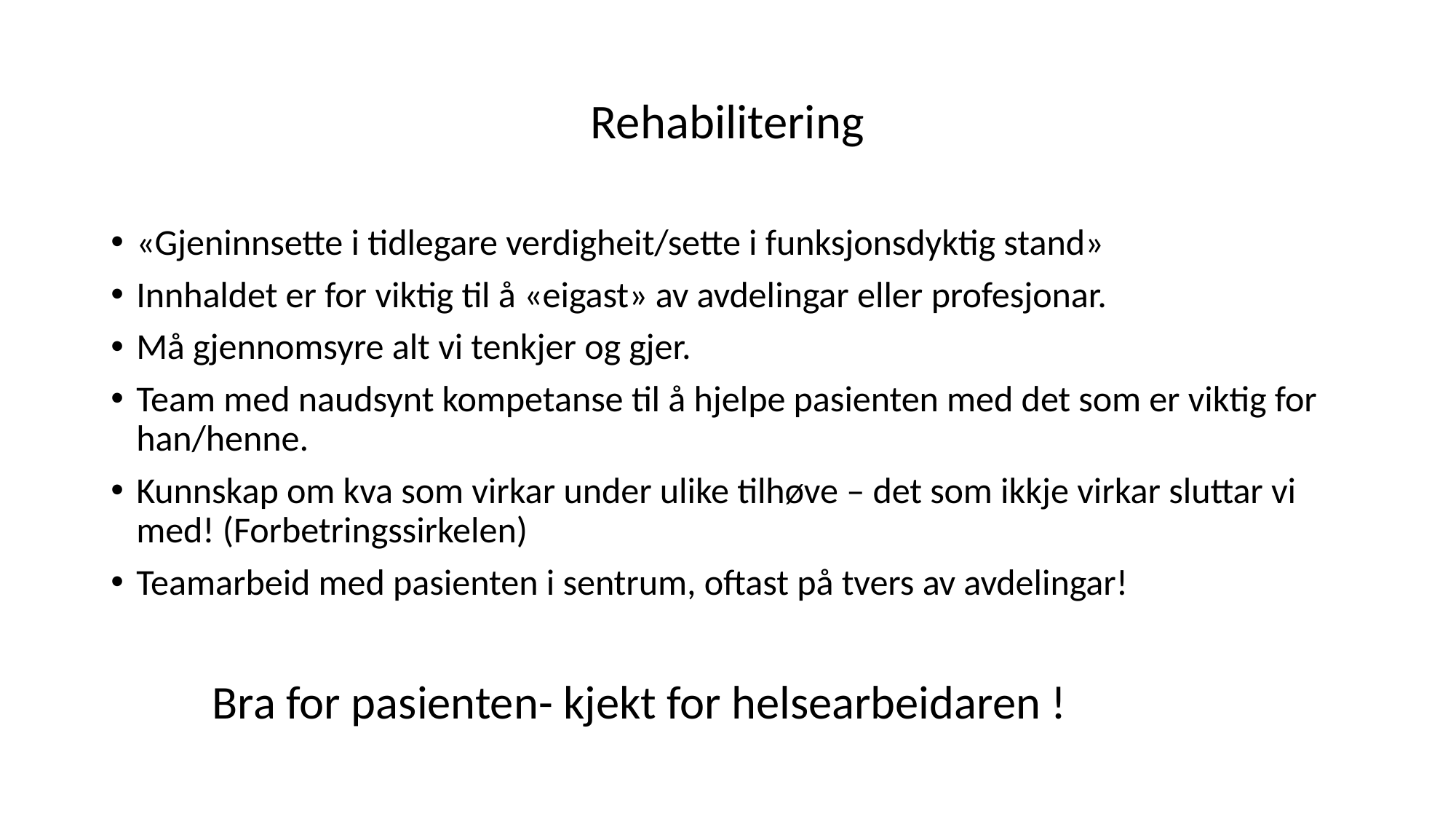

# Rehabilitering
«Gjeninnsette i tidlegare verdigheit/sette i funksjonsdyktig stand»
Innhaldet er for viktig til å «eigast» av avdelingar eller profesjonar.
Må gjennomsyre alt vi tenkjer og gjer.
Team med naudsynt kompetanse til å hjelpe pasienten med det som er viktig for han/henne.
Kunnskap om kva som virkar under ulike tilhøve – det som ikkje virkar sluttar vi med! (Forbetringssirkelen)
Teamarbeid med pasienten i sentrum, oftast på tvers av avdelingar!

Bra for pasienten- kjekt for helsearbeidaren !